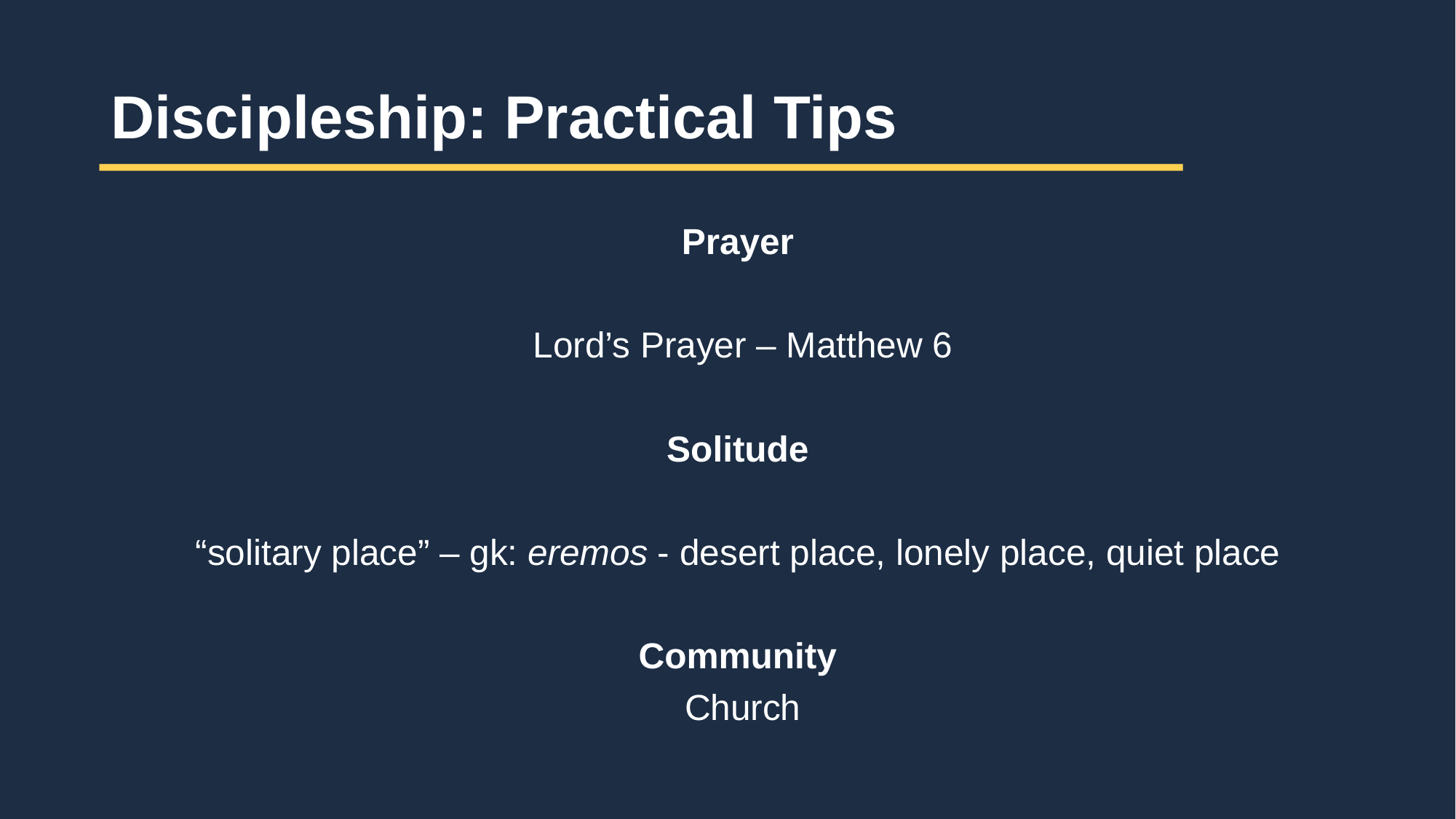

Discipleship: Practical Tips
Prayer

Lord’s Prayer – Matthew 6

Solitude

“solitary place” – gk: eremos - desert place, lonely place, quiet place

Community
Church